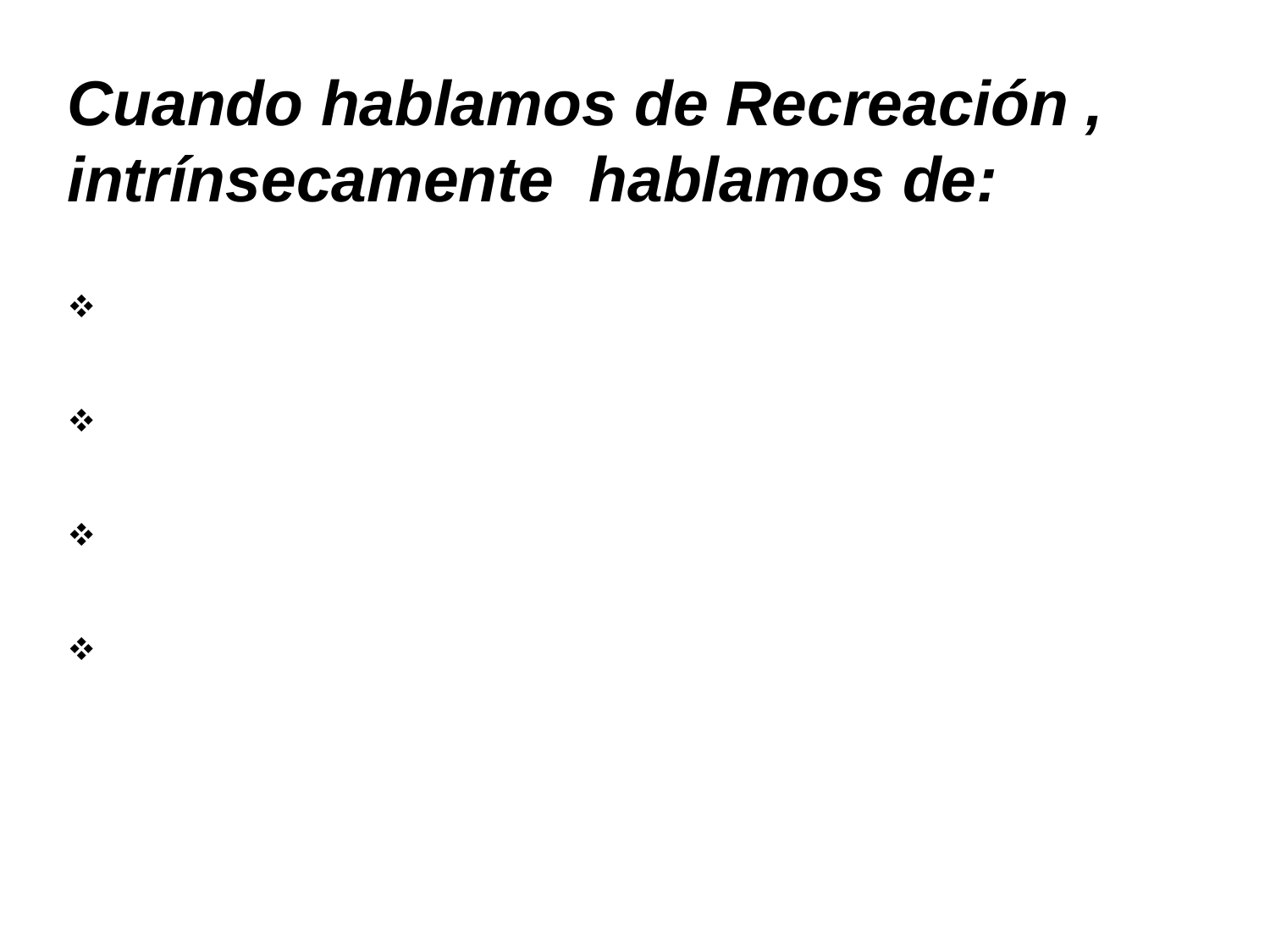

Cuando hablamos de Recreación , intrínsecamente  hablamos de: